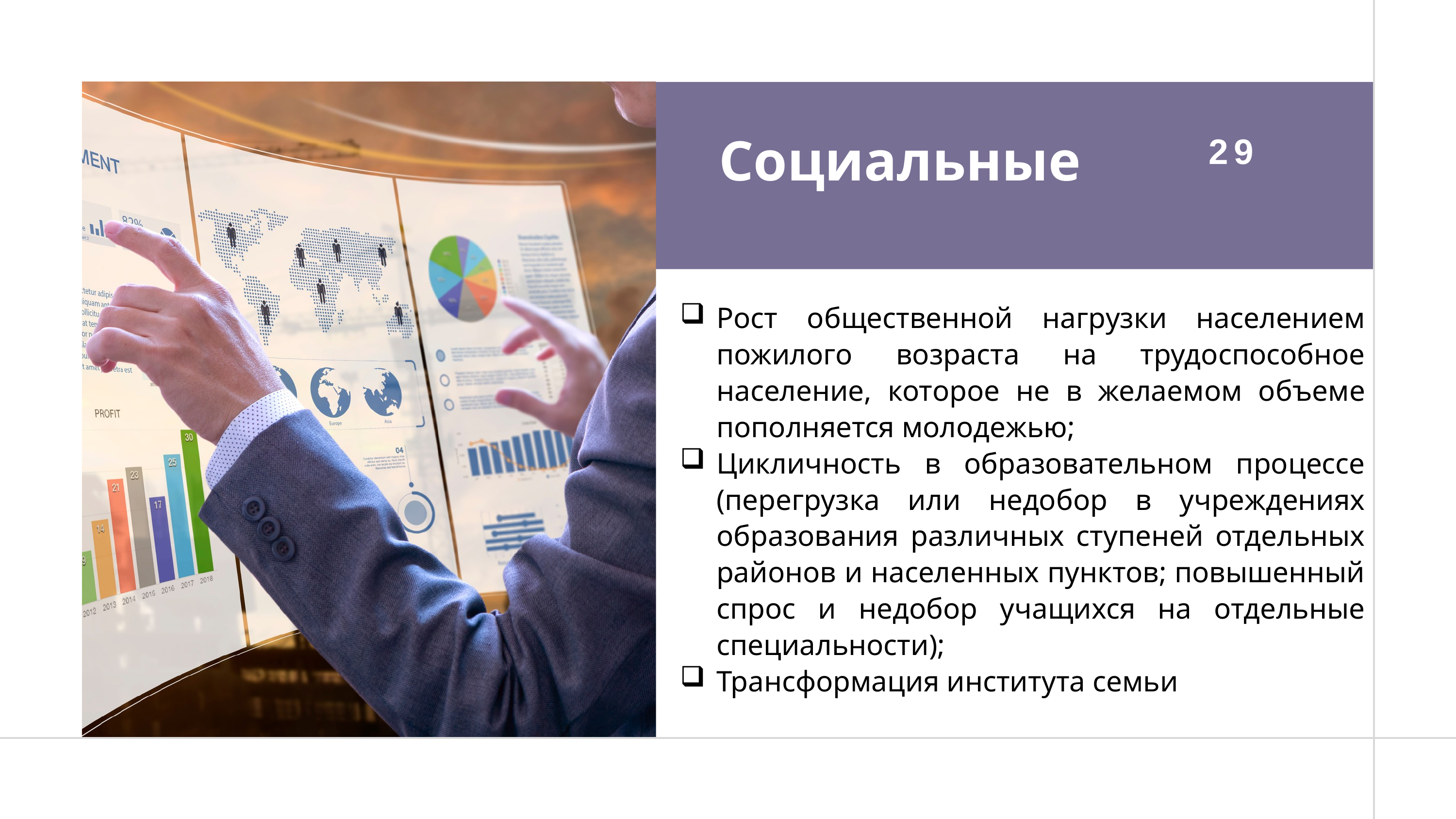

# Социальные
29
Рост общественной нагрузки населением пожилого возраста на трудоспособное население, которое не в желаемом объеме пополняется молодежью;
Цикличность в образовательном процессе (перегрузка или недобор в учреждениях образования различных ступеней отдельных районов и населенных пунктов; повышенный спрос и недобор учащихся на отдельные специальности);
Трансформация института семьи